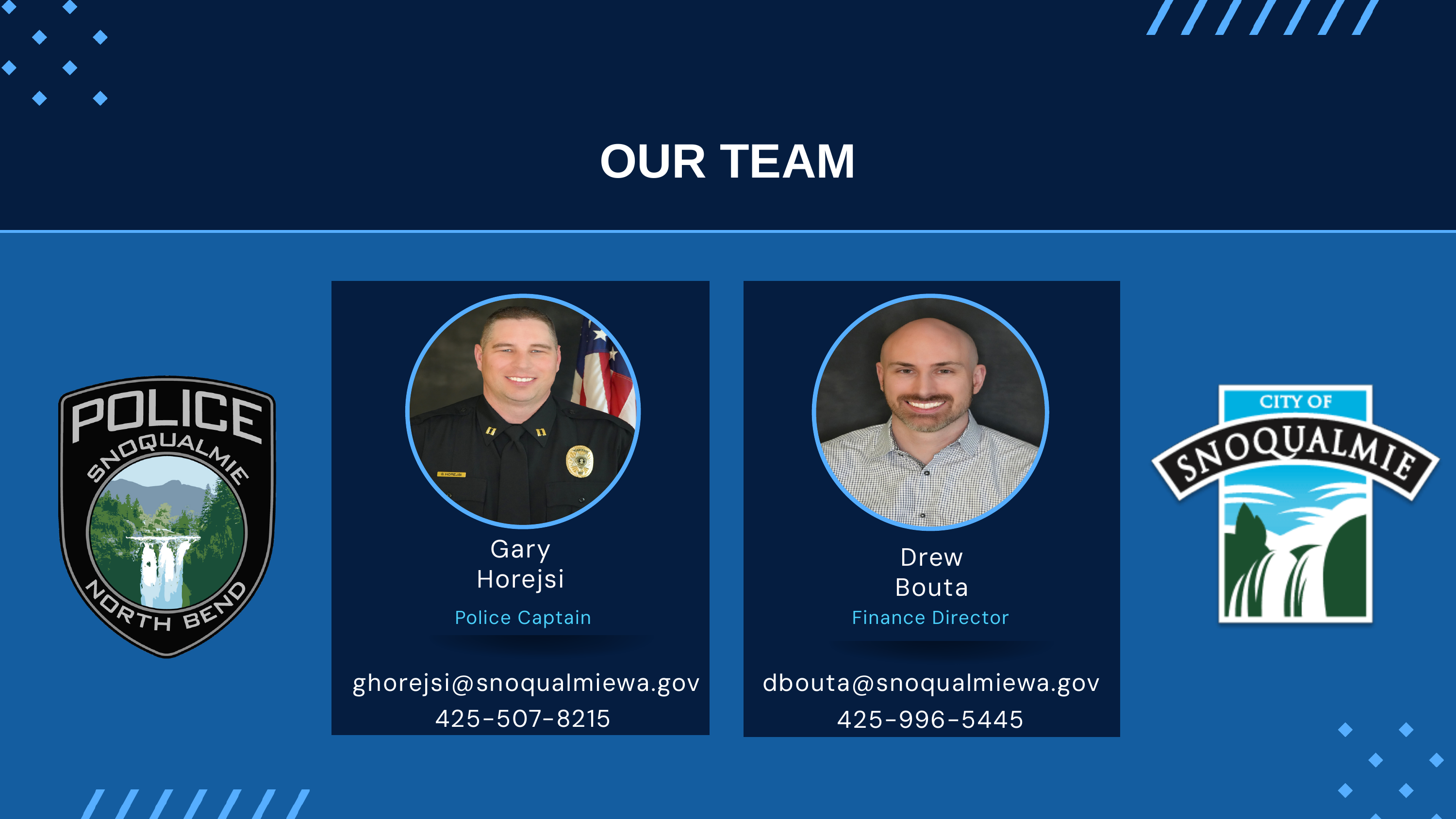

OUR TEAM

Gary
Horejsi
Drew
Bouta
Police Captain
Finance Director

ghorejsi@snoqualmiewa.gov
dbouta@snoqualmiewa.gov
425-507-8215
425-996-5445